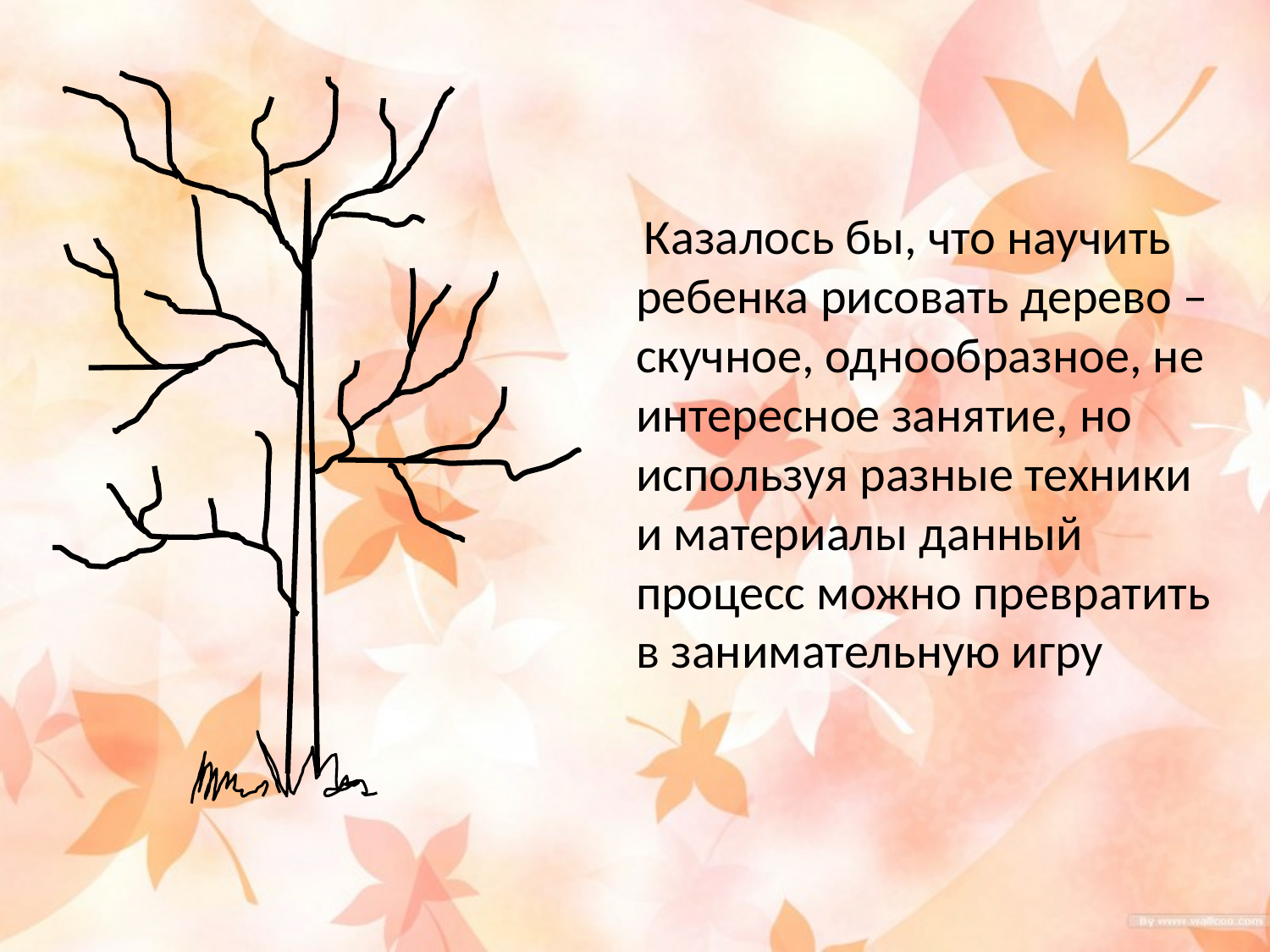

Казалось бы, что научить ребенка рисовать дерево – скучное, однообразное, не интересное занятие, но используя разные техники и материалы данный процесс можно превратить в занимательную игру